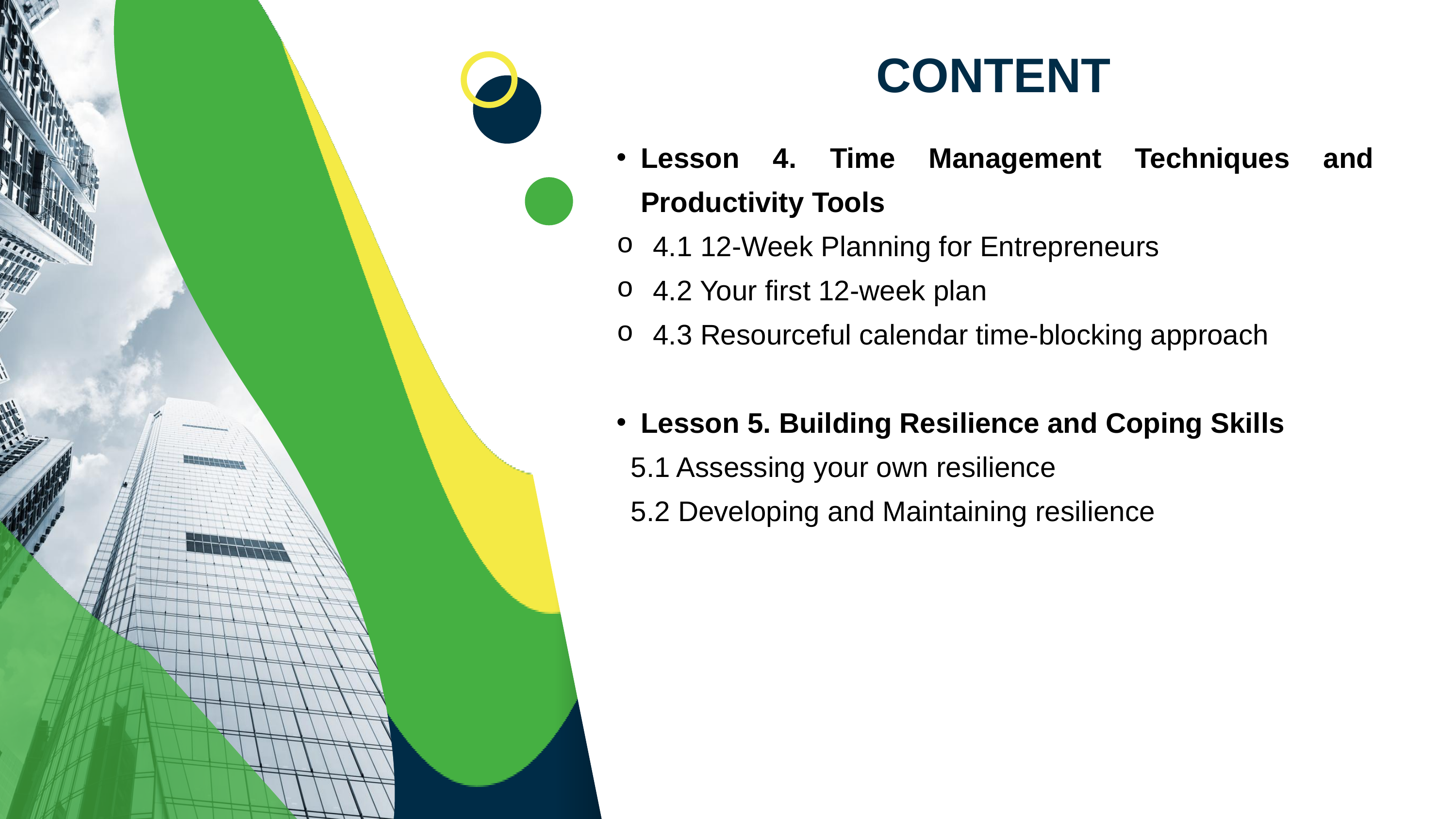

CONTENT

Lesson 4. Time Management Techniques and Productivity Tools
4.1 12-Week Planning for Entrepreneurs
4.2 Your first 12-week plan
4.3 Resourceful calendar time-blocking approach

Lesson 5. Building Resilience and Coping Skills
5.1 Assessing your own resilience
5.2 Developing and Maintaining resilience